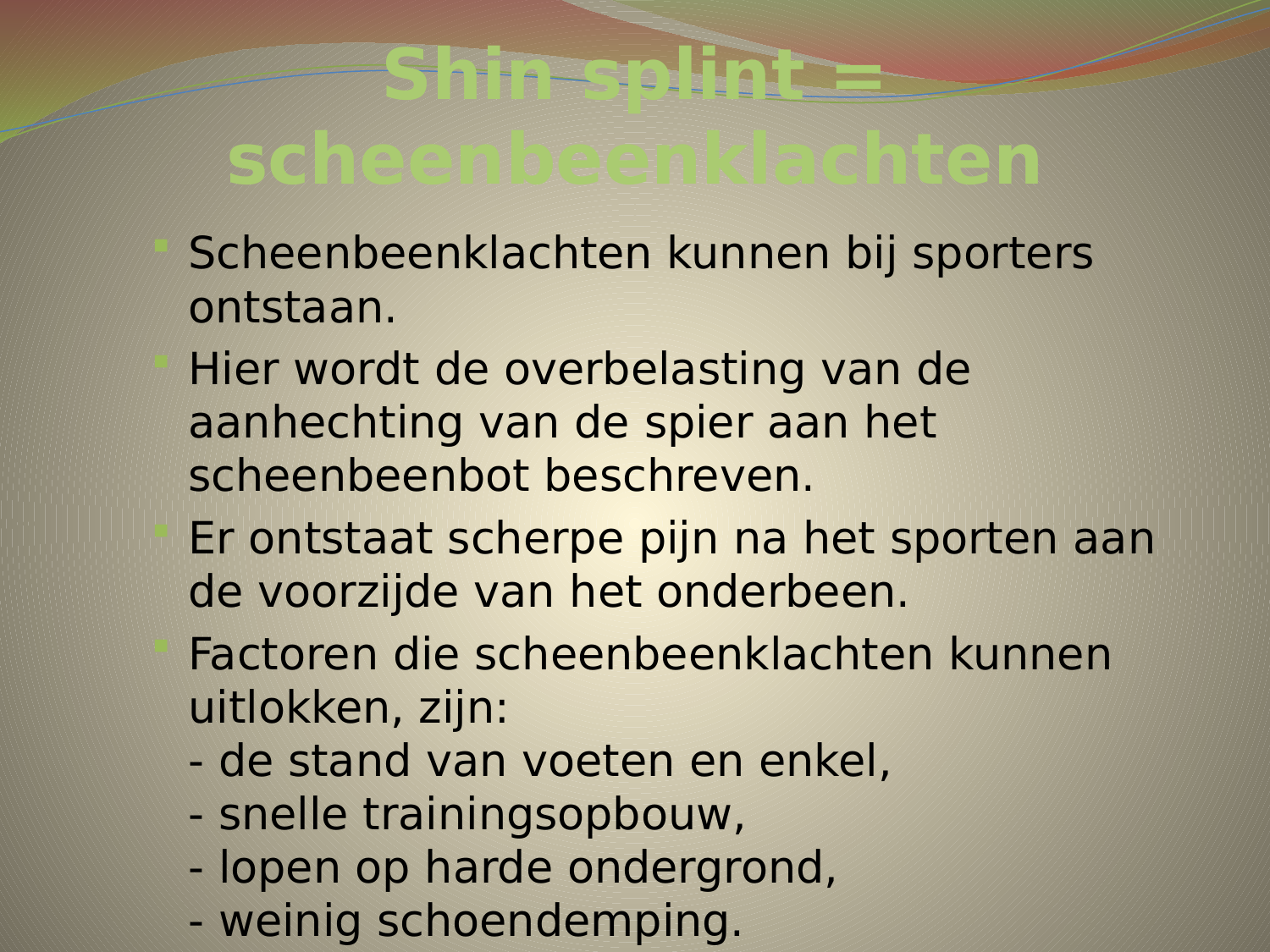

# Shin splint = scheenbeenklachten
Scheenbeenklachten kunnen bij sporters ontstaan.
Hier wordt de overbelasting van de aanhechting van de spier aan het scheenbeenbot beschreven.
Er ontstaat scherpe pijn na het sporten aan de voorzijde van het onderbeen.
Factoren die scheenbeenklachten kunnen uitlokken, zijn:
- de stand van voeten en enkel,
- snelle trainingsopbouw,
- lopen op harde ondergrond,
- weinig schoendemping.